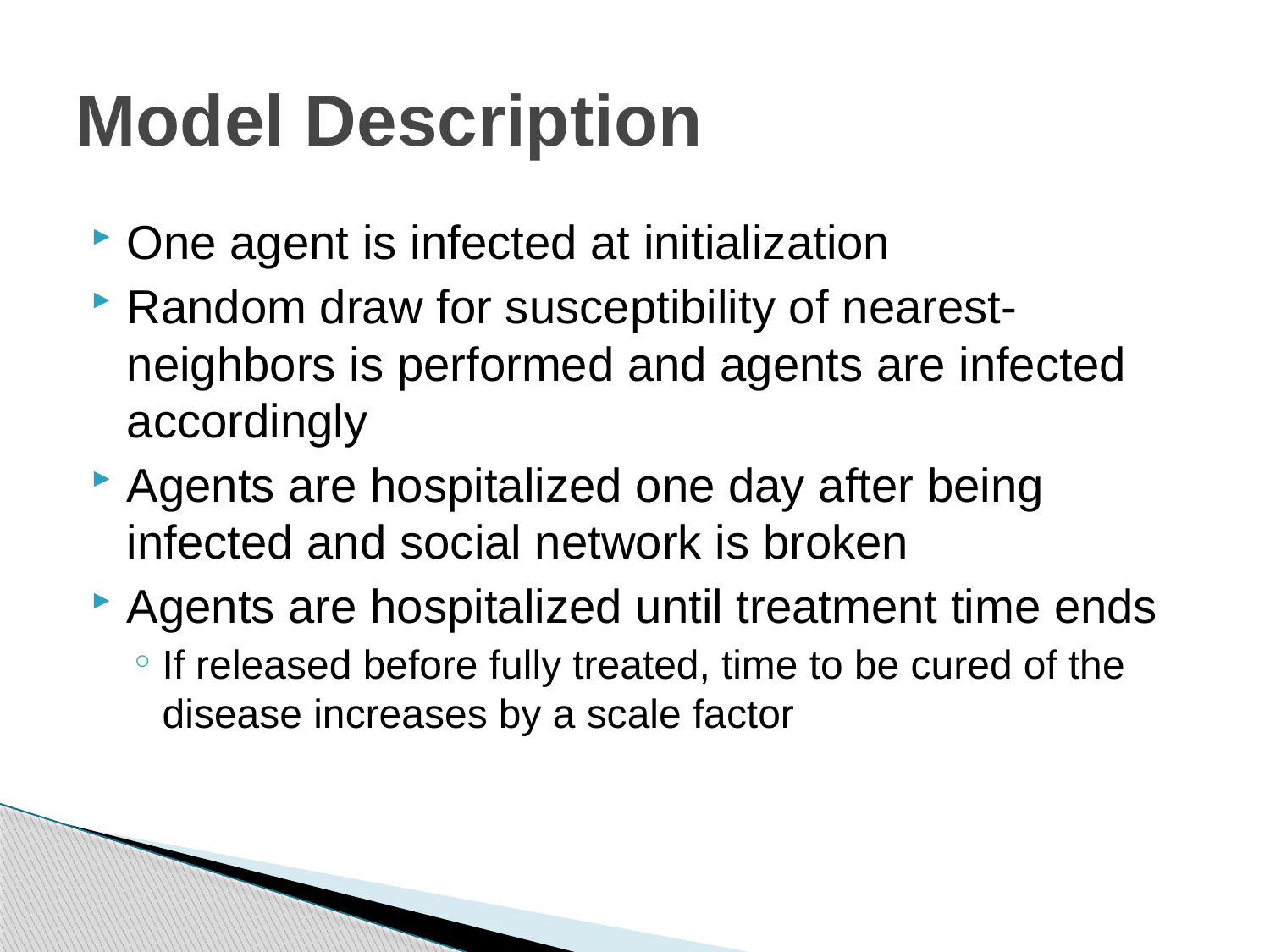

# Model Description
One agent is infected at initialization
Random draw for susceptibility of nearest-neighbors is performed and agents are infected accordingly
Agents are hospitalized one day after being infected and social network is broken
Agents are hospitalized until treatment time ends
If released before fully treated, time to be cured of the disease increases by a scale factor